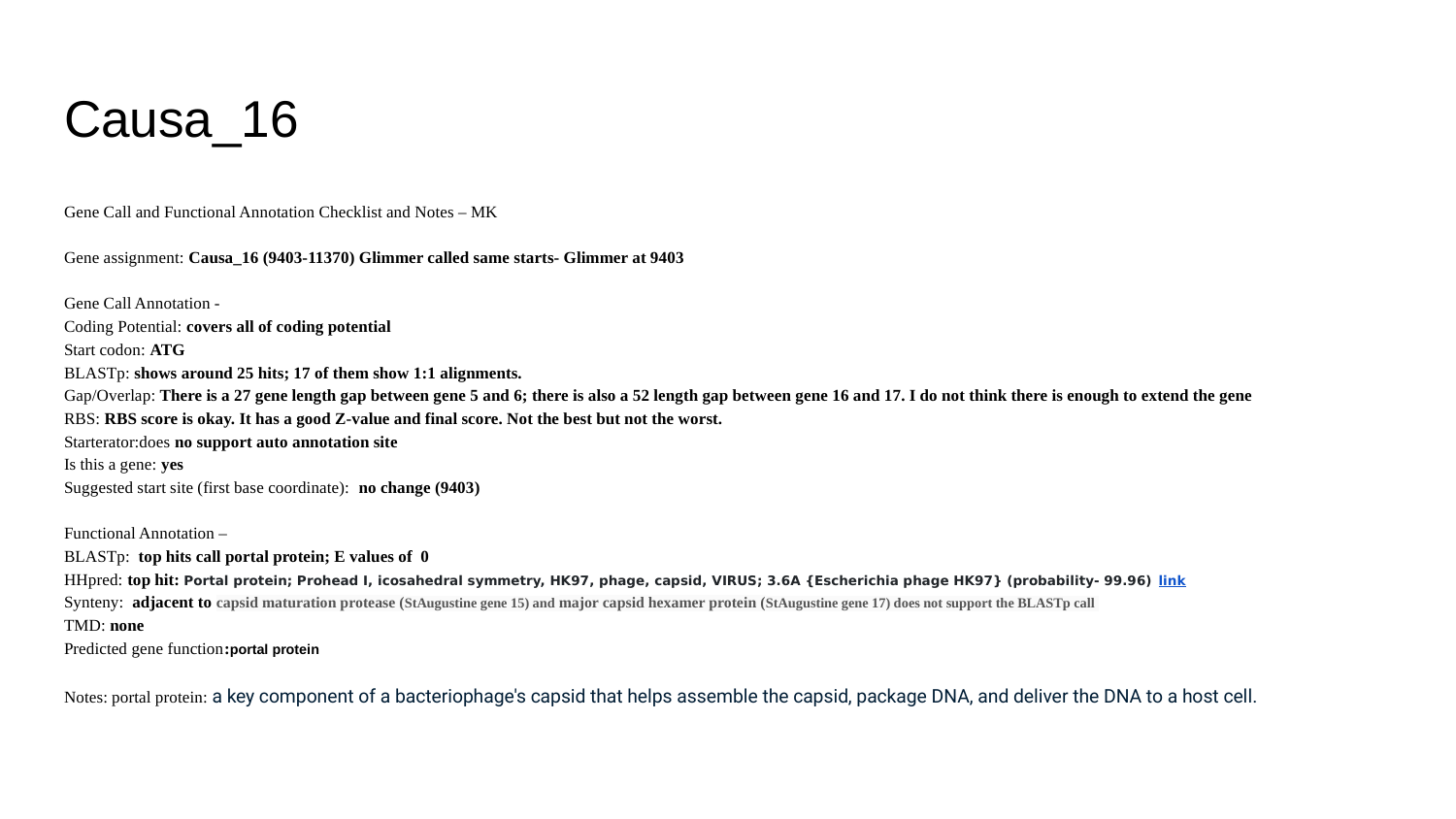

# Causa_16
Gene Call and Functional Annotation Checklist and Notes – MK

Gene assignment: Causa_16 (9403-11370) Glimmer called same starts- Glimmer at 9403

Gene Call Annotation -
Coding Potential: covers all of coding potential
Start codon: ATG
BLASTp: shows around 25 hits; 17 of them show 1:1 alignments.
Gap/Overlap: There is a 27 gene length gap between gene 5 and 6; there is also a 52 length gap between gene 16 and 17. I do not think there is enough to extend the gene
RBS: RBS score is okay. It has a good Z-value and final score. Not the best but not the worst.
Starterator:does no support auto annotation site
Is this a gene: yes
Suggested start site (first base coordinate):  no change (9403)

Functional Annotation –
BLASTp:  top hits call portal protein; E values of  0
HHpred: top hit: Portal protein; Prohead I, icosahedral symmetry, HK97, phage, capsid, VIRUS; 3.6A {Escherichia phage HK97} (probability- 99.96) link
Synteny:  adjacent to capsid maturation protease (StAugustine gene 15) and major capsid hexamer protein (StAugustine gene 17) does not support the BLASTp call
TMD: none
Predicted gene function:portal protein

Notes: portal protein: a key component of a bacteriophage's capsid that helps assemble the capsid, package DNA, and deliver the DNA to a host cell.